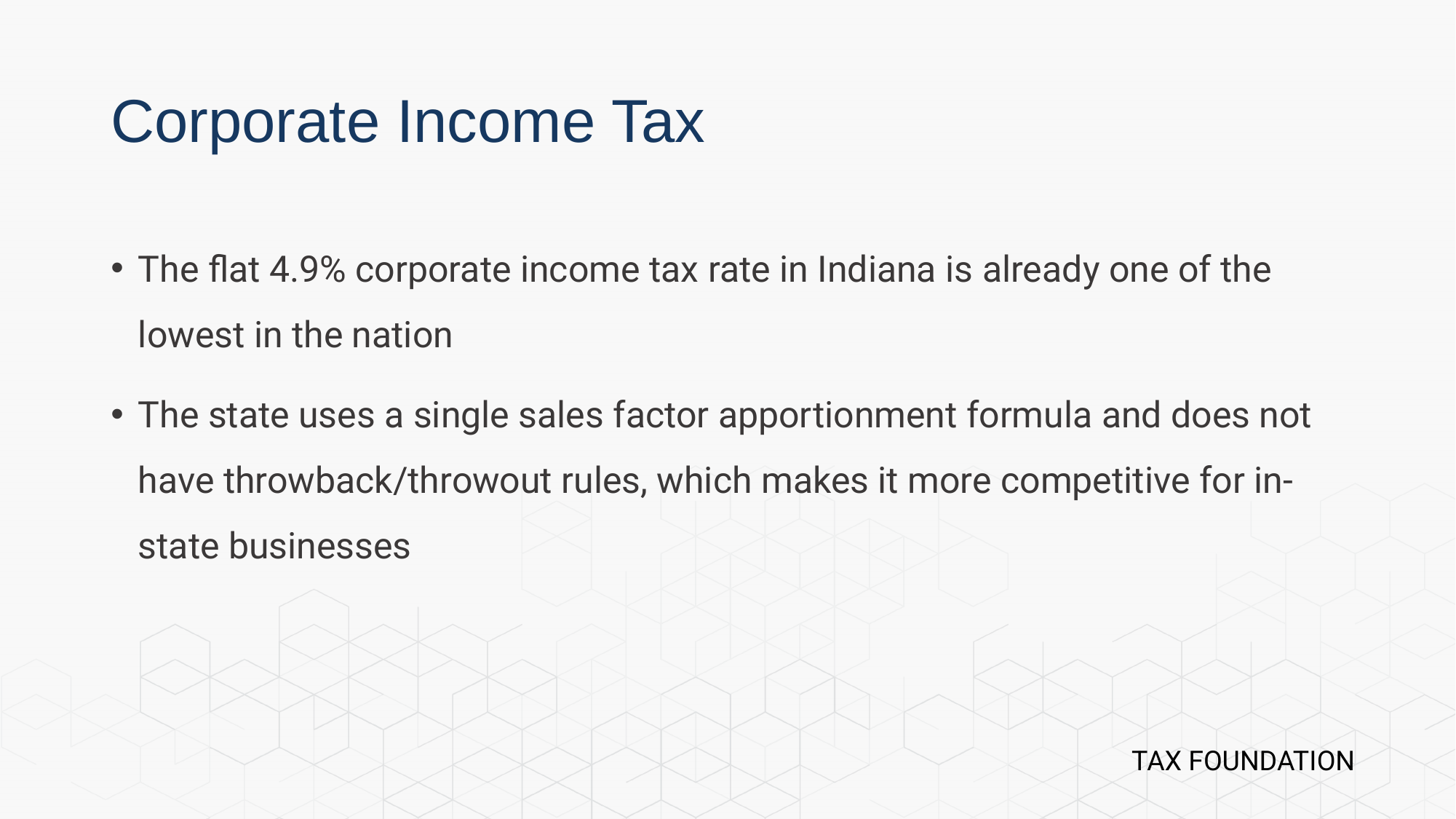

# Corporate Income Tax
The flat 4.9% corporate income tax rate in Indiana is already one of the lowest in the nation
The state uses a single sales factor apportionment formula and does not have throwback/throwout rules, which makes it more competitive for in-state businesses